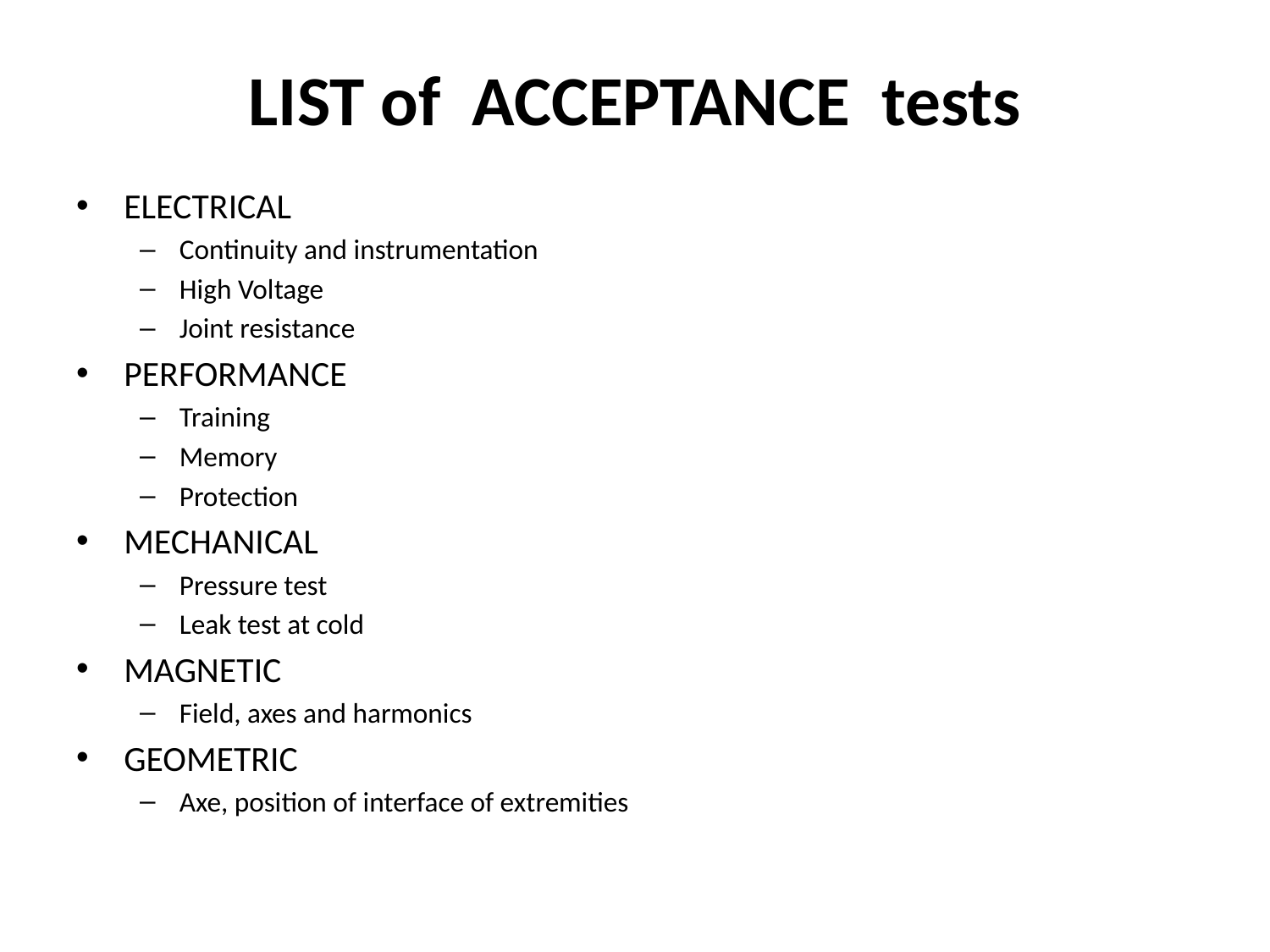

# LIST of  ACCEPTANCE  tests
ELECTRICAL
Continuity and instrumentation
High Voltage
Joint resistance
PERFORMANCE
Training
Memory
Protection
MECHANICAL
Pressure test
Leak test at cold
MAGNETIC
Field, axes and harmonics
GEOMETRIC
Axe, position of interface of extremities